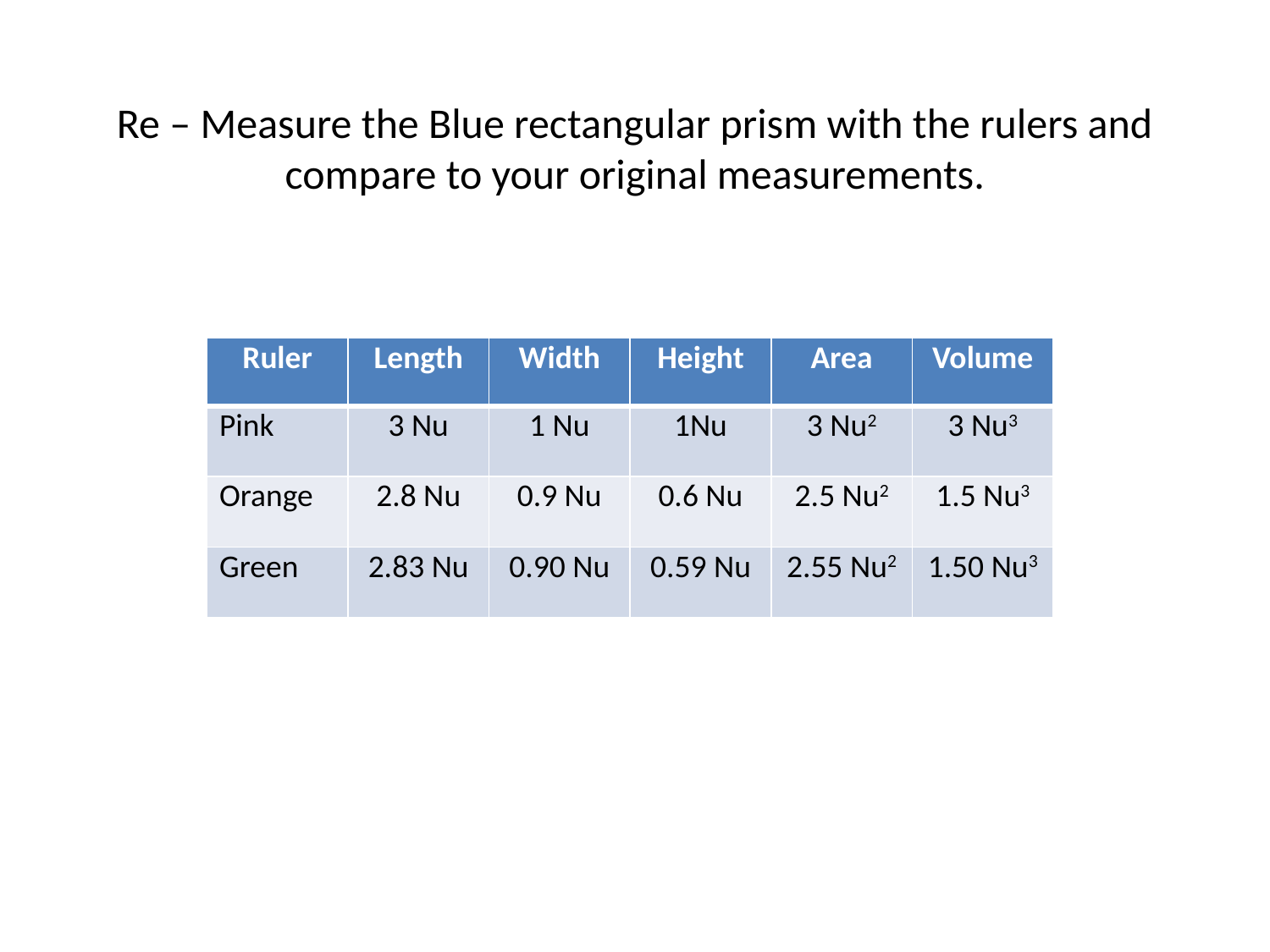

Re – Measure the Blue rectangular prism with the rulers and compare to your original measurements.
| Ruler | Length | Width | Height | Area | Volume |
| --- | --- | --- | --- | --- | --- |
| Pink | 3 Nu | 1 Nu | 1Nu | 3 Nu2 | 3 Nu3 |
| Orange | 2.8 Nu | 0.9 Nu | 0.6 Nu | 2.5 Nu2 | 1.5 Nu3 |
| Green | 2.83 Nu | 0.90 Nu | 0.59 Nu | 2.55 Nu2 | 1.50 Nu3 |